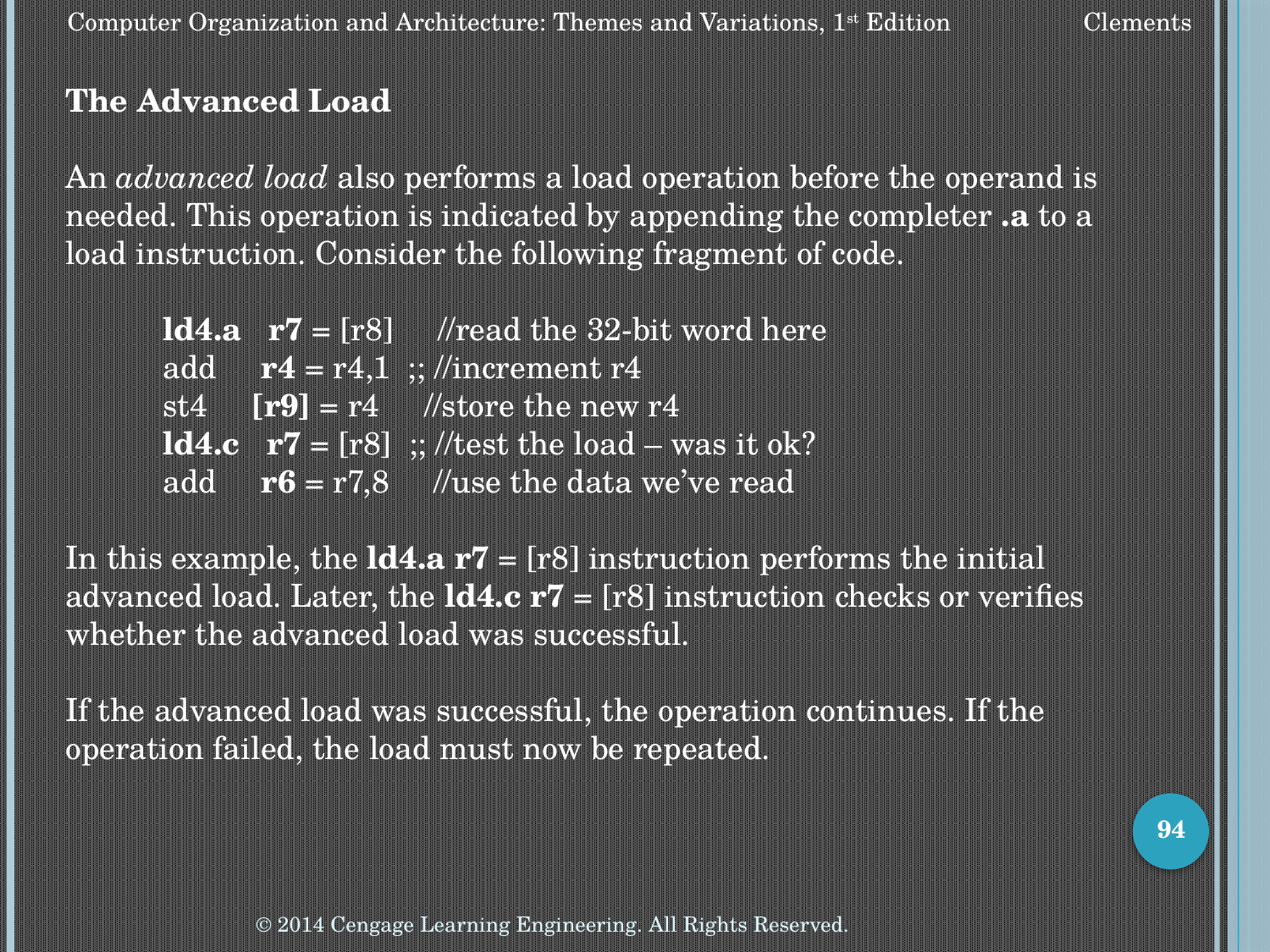

Computer Organization and Architecture: Themes and Variations, 1st Edition 	Clements
The Advanced Load

An advanced load also performs a load operation before the operand is needed. This operation is indicated by appending the completer .a to a load instruction. Consider the following fragment of code.

           ld4.a   r7 = [r8]     //read the 32-bit word here
           add     r4 = r4,1  ;; //increment r4
           st4     [r9] = r4     //store the new r4
           ld4.c   r7 = [r8]  ;; //test the load – was it ok?
           add     r6 = r7,8     //use the data we’ve read

In this example, the ld4.a r7 = [r8] instruction performs the initial advanced load. Later, the ld4.c r7 = [r8] instruction checks or verifies whether the advanced load was successful.

If the advanced load was successful, the operation continues. If the operation failed, the load must now be repeated.

94
© 2014 Cengage Learning Engineering. All Rights Reserved.